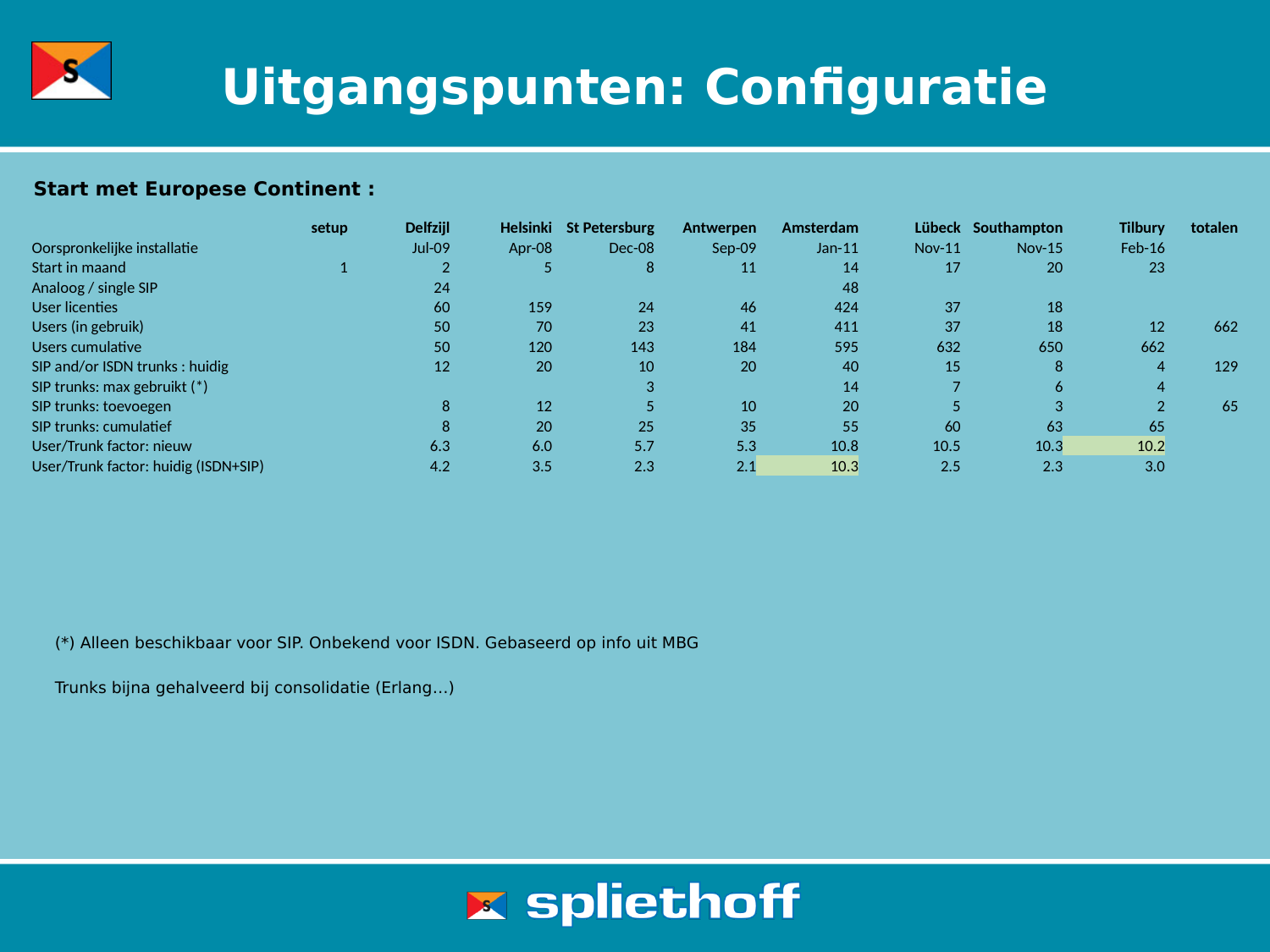

# Uitgangspunten: Configuratie
Start met Europese Continent :
|  | setup | Delfzijl | Helsinki | St Petersburg | Antwerpen | Amsterdam | Lübeck | Southampton | Tilbury |  | totalen |
| --- | --- | --- | --- | --- | --- | --- | --- | --- | --- | --- | --- |
| Oorspronkelijke installatie |  | Jul-09 | Apr-08 | Dec-08 | Sep-09 | Jan-11 | Nov-11 | Nov-15 | Feb-16 |  |  |
| Start in maand | 1 | 2 | 5 | 8 | 11 | 14 | 17 | 20 | 23 |  |  |
| Analoog / single SIP |  | 24 |  |  |  | 48 |  |  |  |  |  |
| User licenties |  | 60 | 159 | 24 | 46 | 424 | 37 | 18 |  |  |  |
| Users (in gebruik) |  | 50 | 70 | 23 | 41 | 411 | 37 | 18 | 12 |  | 662 |
| Users cumulative |  | 50 | 120 | 143 | 184 | 595 | 632 | 650 | 662 |  |  |
| SIP and/or ISDN trunks : huidig |  | 12 | 20 | 10 | 20 | 40 | 15 | 8 | 4 |  | 129 |
| SIP trunks: max gebruikt (\*) |  |  |  | 3 |  | 14 | 7 | 6 | 4 |  |  |
| SIP trunks: toevoegen |  | 8 | 12 | 5 | 10 | 20 | 5 | 3 | 2 |  | 65 |
| SIP trunks: cumulatief |  | 8 | 20 | 25 | 35 | 55 | 60 | 63 | 65 |  |  |
| User/Trunk factor: nieuw |  | 6.3 | 6.0 | 5.7 | 5.3 | 10.8 | 10.5 | 10.3 | 10.2 |  |  |
| User/Trunk factor: huidig (ISDN+SIP) |  | 4.2 | 3.5 | 2.3 | 2.1 | 10.3 | 2.5 | 2.3 | 3.0 |  |  |
(*) Alleen beschikbaar voor SIP. Onbekend voor ISDN. Gebaseerd op info uit MBG

Trunks bijna gehalveerd bij consolidatie (Erlang…)